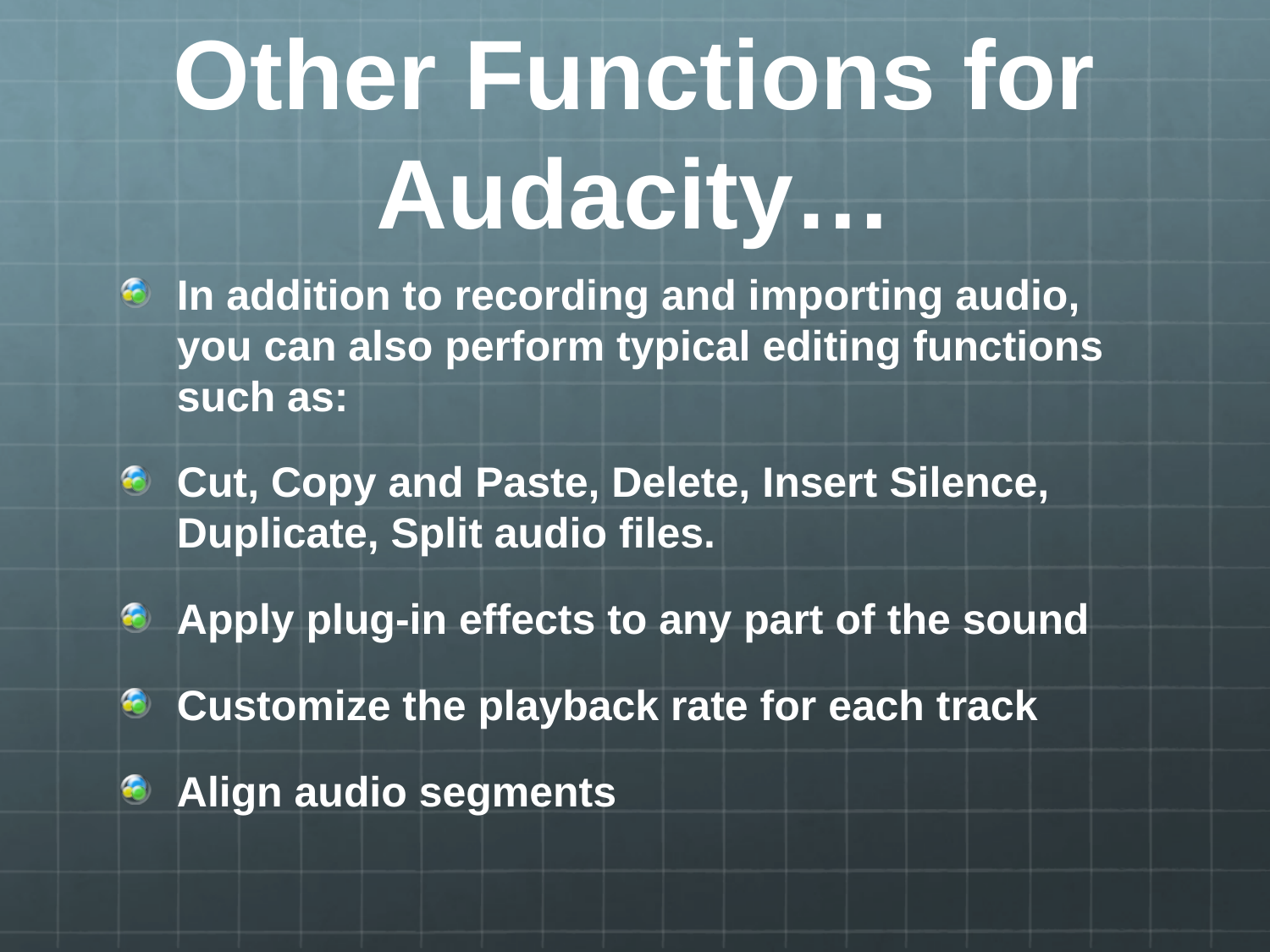

# Other Functions for Audacity…
In addition to recording and importing audio, you can also perform typical editing functions such as:
Cut, Copy and Paste, Delete, Insert Silence, Duplicate, Split audio files.
Apply plug-in effects to any part of the sound
Customize the playback rate for each track
Align audio segments